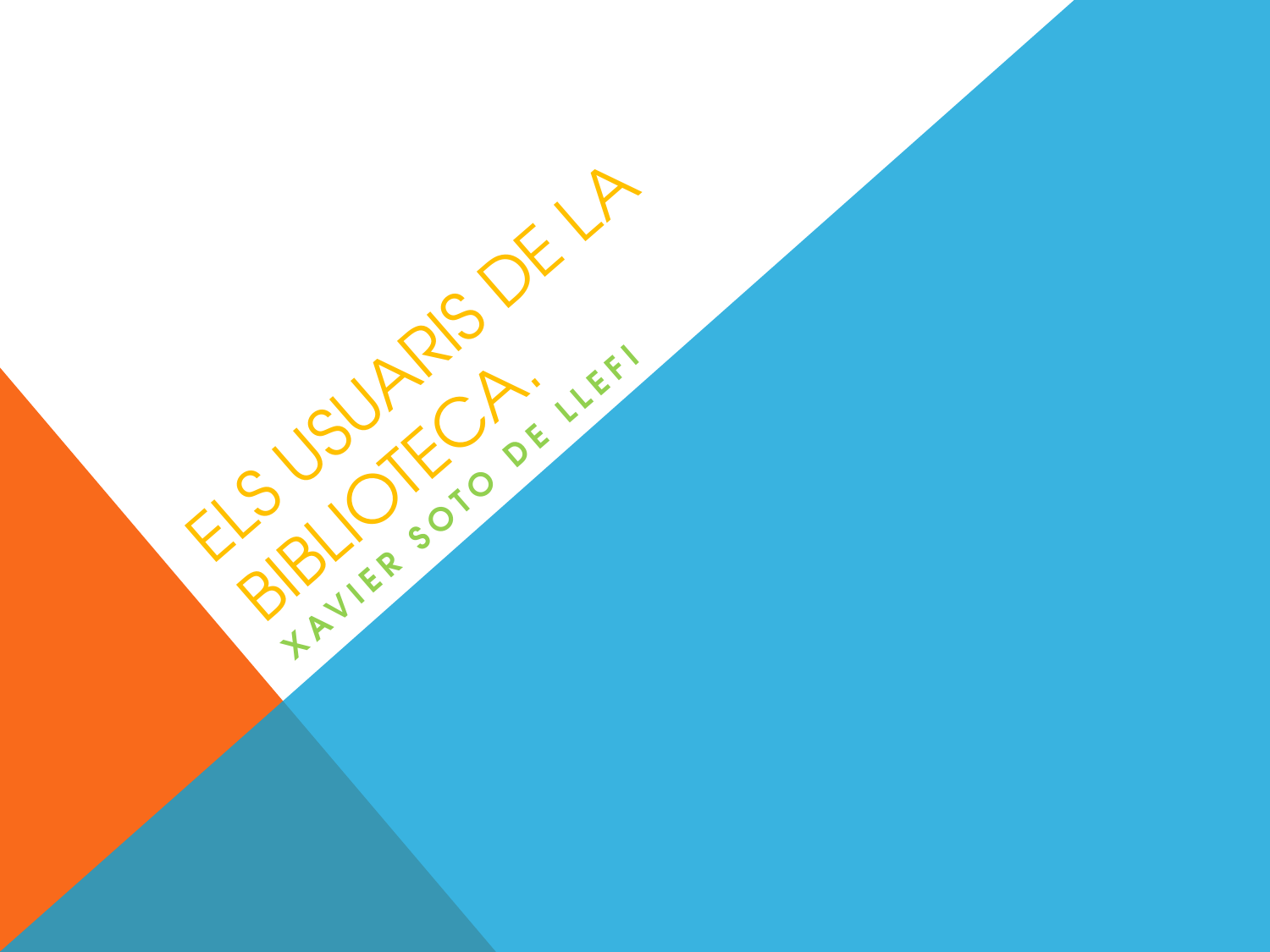

# Els usuaris de la biblioteca.
Xavier Soto de Llefi